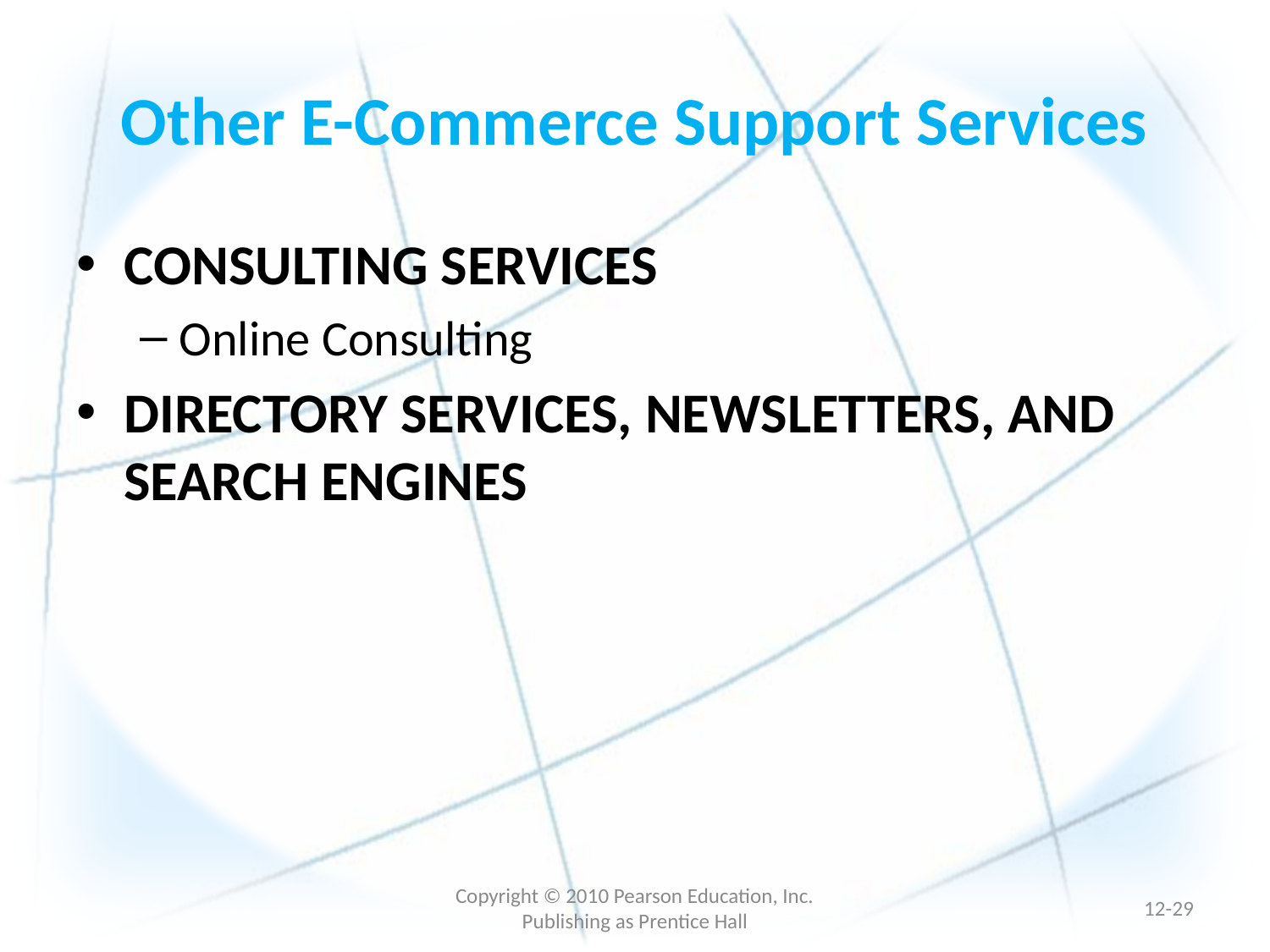

# Other E-Commerce Support Services
CONSULTING SERVICES
Online Consulting
DIRECTORY SERVICES, NEWSLETTERS, AND SEARCH ENGINES
Copyright © 2010 Pearson Education, Inc. Publishing as Prentice Hall
12-29